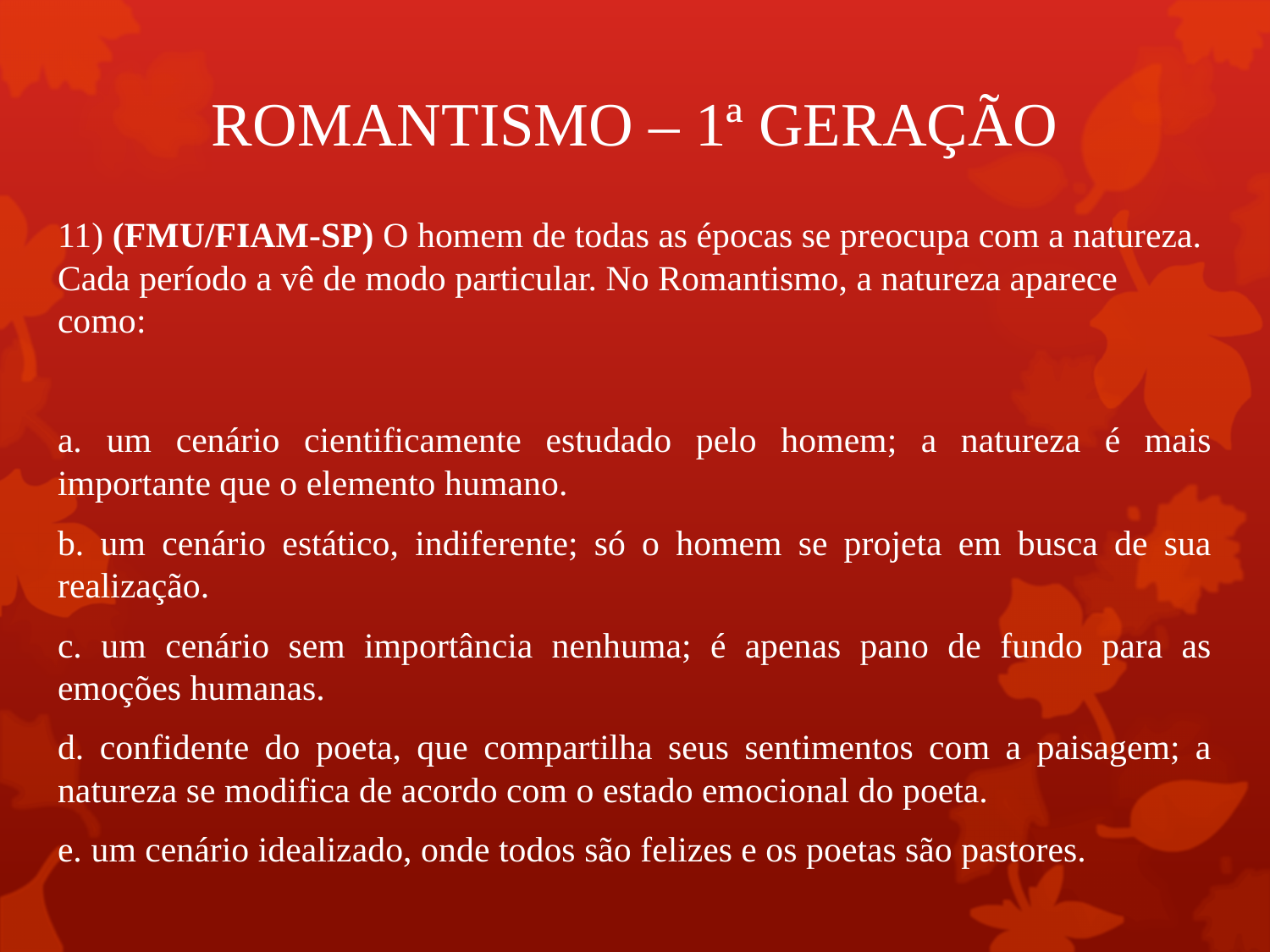

# ROMANTISMO – 1ª GERAÇÃO
11) (FMU/FIAM-SP) O homem de todas as épocas se preocupa com a natureza. Cada período a vê de modo particular. No Romantismo, a natureza aparece como:

a. um cenário cientificamente estudado pelo homem; a natureza é mais importante que o elemento humano.
b. um cenário estático, indiferente; só o homem se projeta em busca de sua realização.
c. um cenário sem importância nenhuma; é apenas pano de fundo para as emoções humanas.
d. confidente do poeta, que compartilha seus sentimentos com a paisagem; a natureza se modifica de acordo com o estado emocional do poeta.
e. um cenário idealizado, onde todos são felizes e os poetas são pastores.